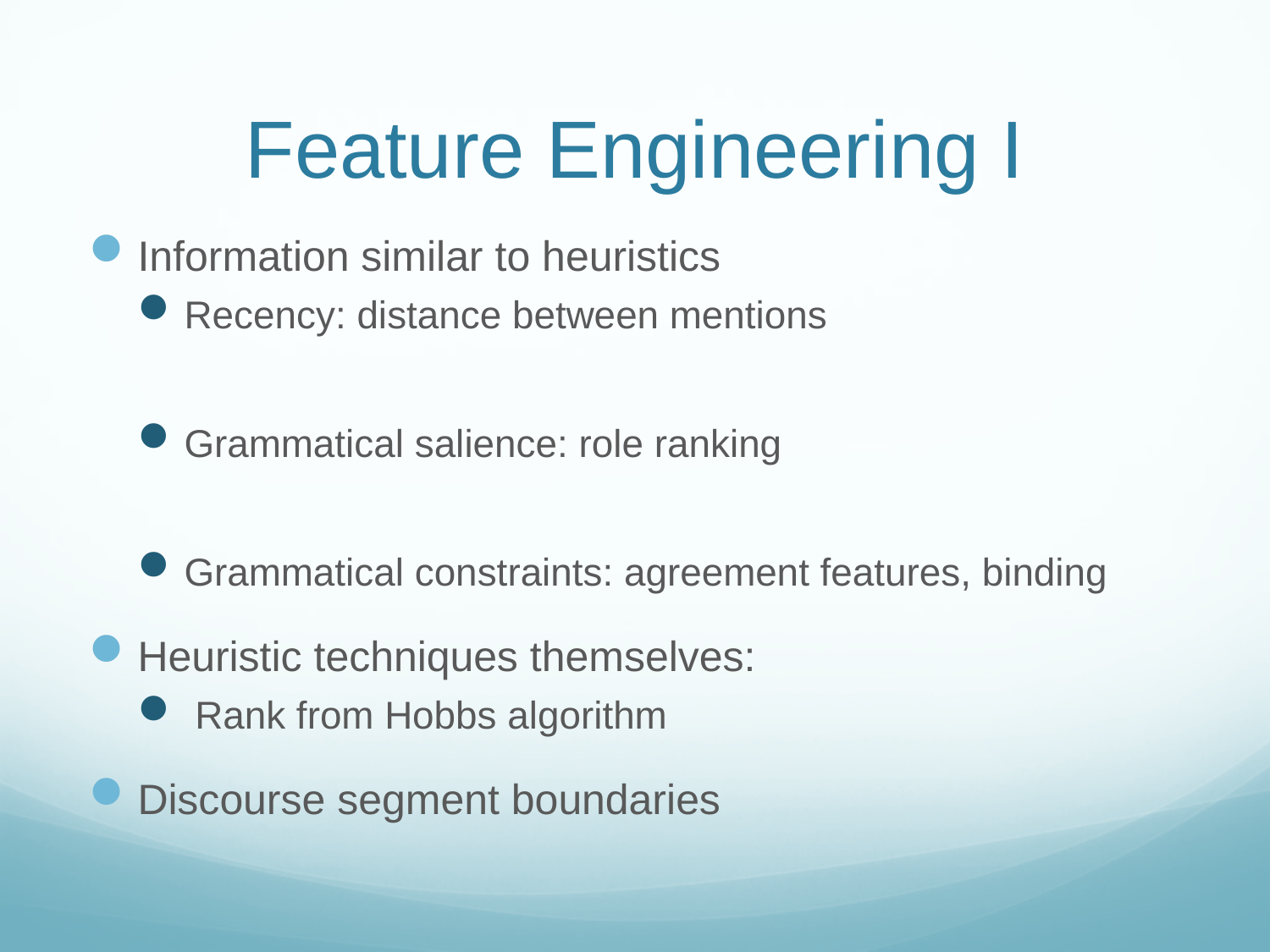

# Feature Engineering I
Information similar to heuristics
Recency: distance between mentions

Grammatical salience: role ranking

Grammatical constraints: agreement features, binding
Heuristic techniques themselves:
 Rank from Hobbs algorithm
Discourse segment boundaries